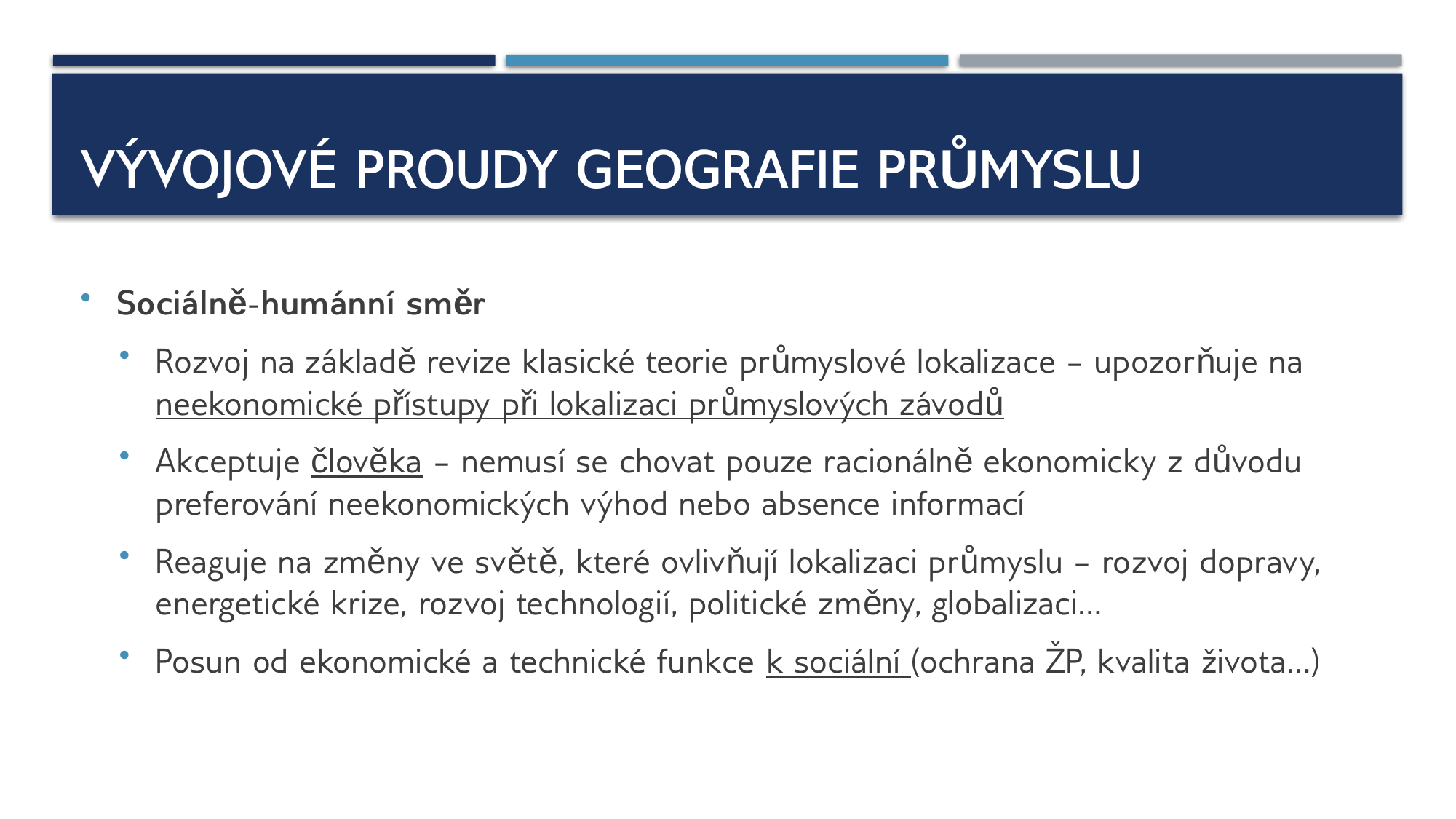

# Vývojové proudy Geografie průmyslu
Sociálně-humánní směr
Rozvoj na základě revize klasické teorie průmyslové lokalizace – upozorňuje na neekonomické přístupy při lokalizaci průmyslových závodů
Akceptuje člověka – nemusí se chovat pouze racionálně ekonomicky z důvodu preferování neekonomických výhod nebo absence informací
Reaguje na změny ve světě, které ovlivňují lokalizaci průmyslu – rozvoj dopravy, energetické krize, rozvoj technologií, politické změny, globalizaci…
Posun od ekonomické a technické funkce k sociální (ochrana ŽP, kvalita života…)